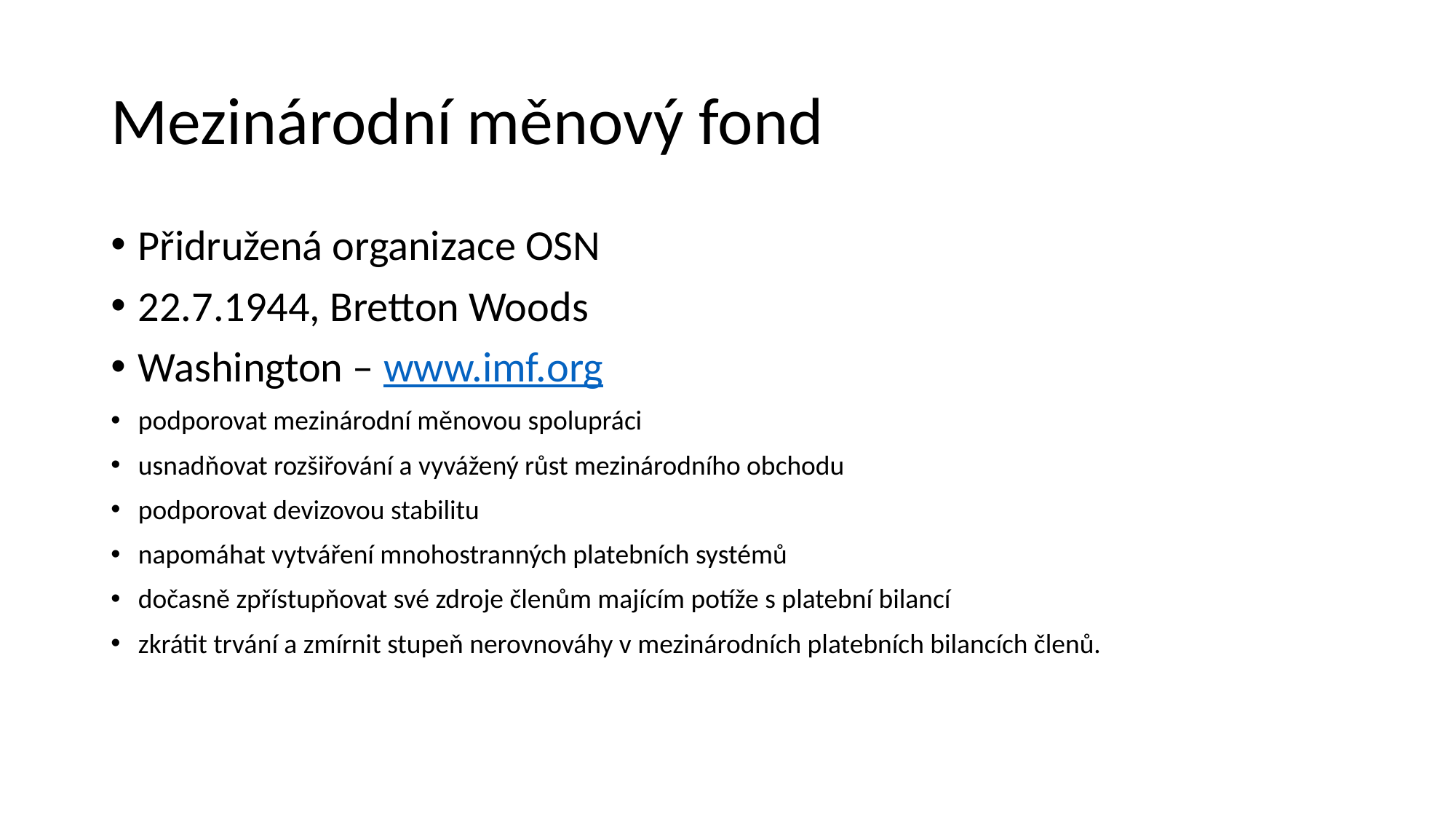

# Mezinárodní měnový fond
Přidružená organizace OSN
22.7.1944, Bretton Woods
Washington – www.imf.org
podporovat mezinárodní měnovou spolupráci
usnadňovat rozšiřování a vyvážený růst mezinárodního obchodu
podporovat devizovou stabilitu
napomáhat vytváření mnohostranných platebních systémů
dočasně zpřístupňovat své zdroje členům majícím potíže s platební bilancí
zkrátit trvání a zmírnit stupeň nerovnováhy v mezinárodních platebních bilancích členů.